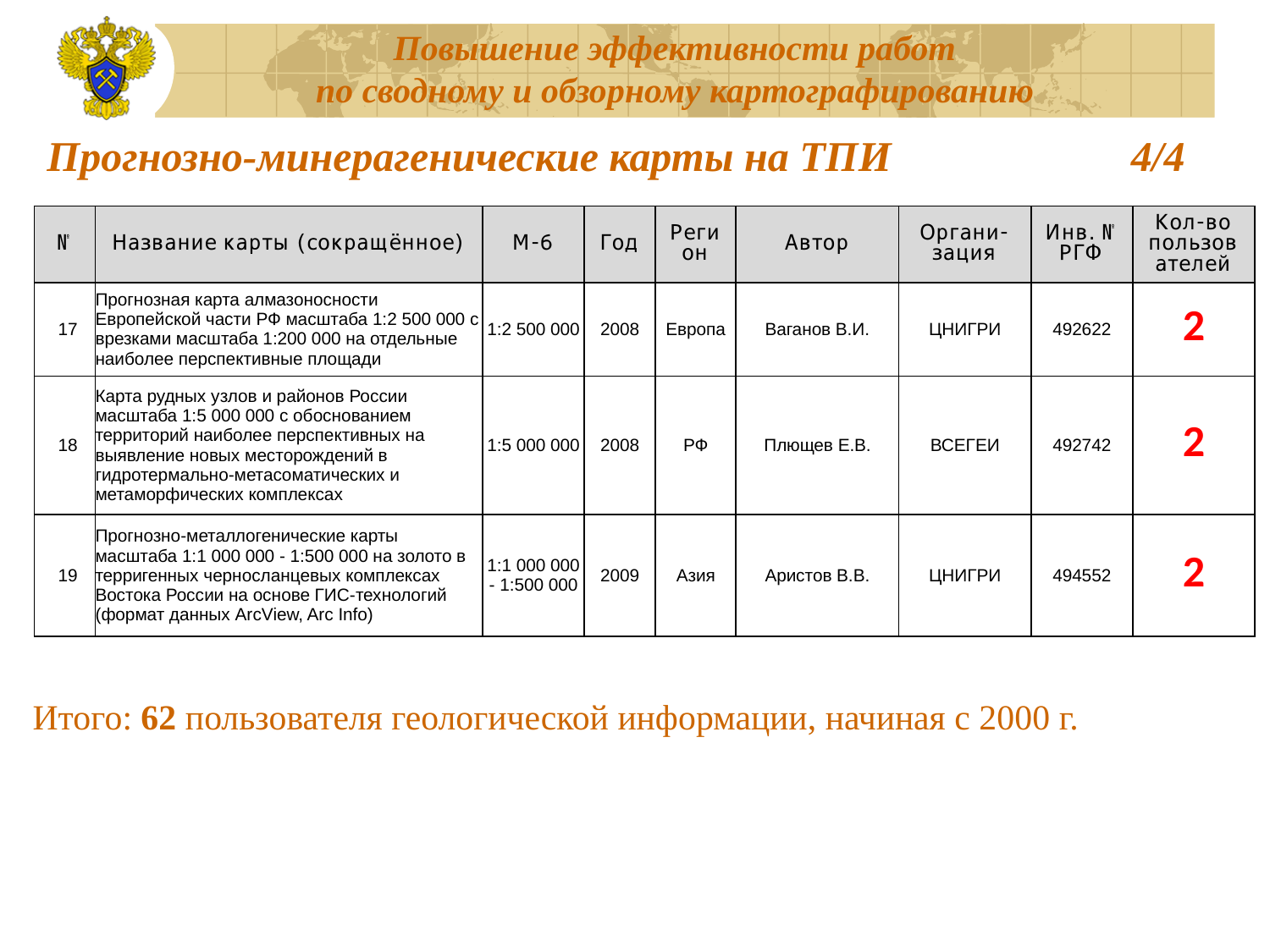

# Прогнозно-минерагенические карты на ТПИ	4/4
| № | Название карты (сокращённое) | М-б | Год | Регион | Автор | Органи-зация | Инв. № РГФ | Кол-во пользователей |
| --- | --- | --- | --- | --- | --- | --- | --- | --- |
| 17 | Прогнозная карта алмазоносности Европейской части РФ масштаба 1:2 500 000 с врезками масштаба 1:200 000 на отдельные наиболее перспективные площади | 1:2 500 000 | 2008 | Европа | Ваганов В.И. | ЦНИГРИ | 492622 | 2 |
| 18 | Карта рудных узлов и районов России масштаба 1:5 000 000 с обоснованием территорий наиболее перспективных на выявление новых месторождений в гидротермально-метасоматических и метаморфических комплексах | 1:5 000 000 | 2008 | РФ | Плющев Е.В. | ВСЕГЕИ | 492742 | 2 |
| 19 | Прогнозно-металлогенические карты масштаба 1:1 000 000 - 1:500 000 на золото в терригенных черносланцевых комплексах Востока России на основе ГИС-технологий (формат данных ArcView, Arc Info) | 1:1 000 000 - 1:500 000 | 2009 | Азия | Аристов В.В. | ЦНИГРИ | 494552 | 2 |
Итого: 62 пользователя геологической информации, начиная с 2000 г.